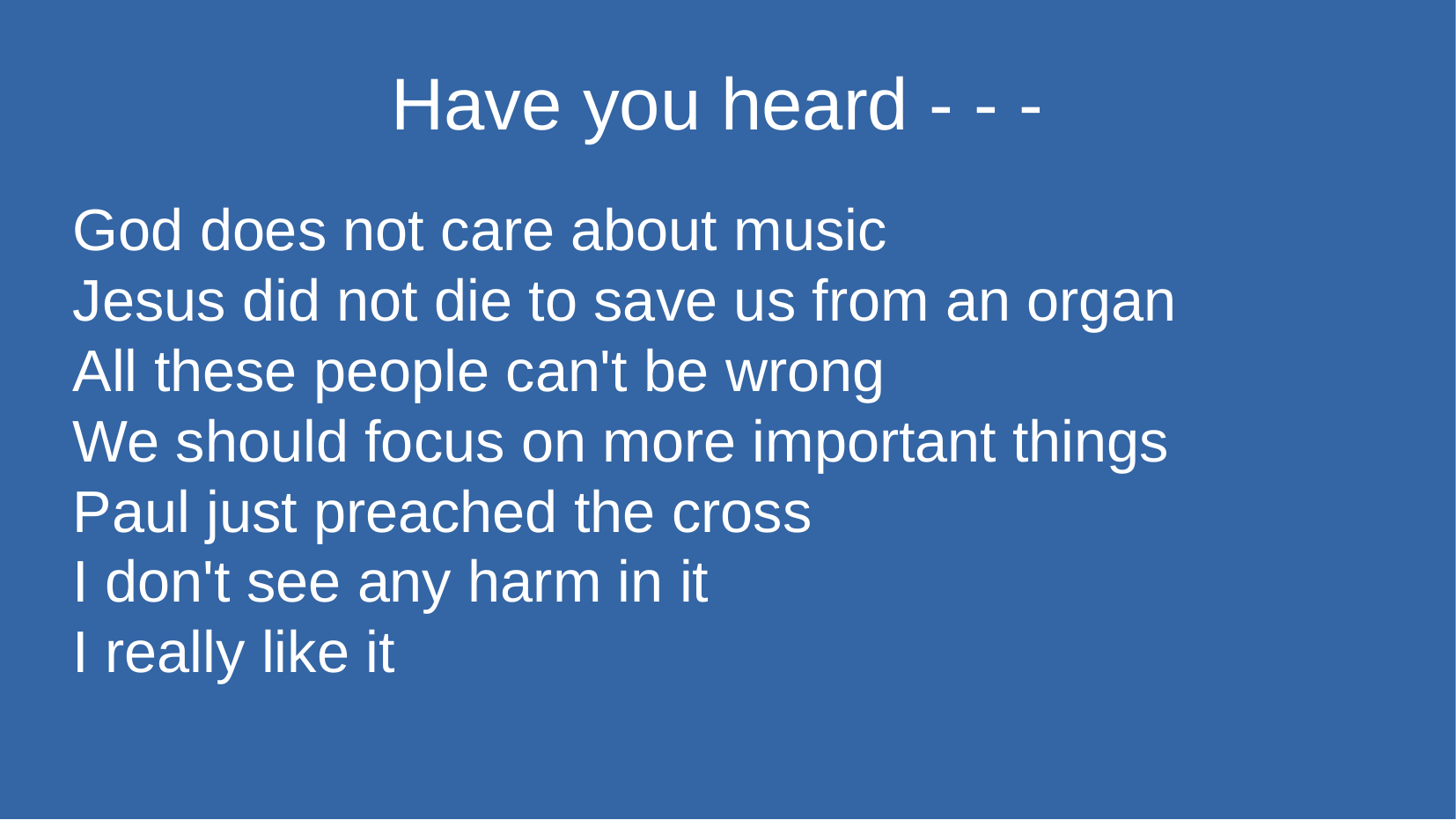

Have you heard - - -
God does not care about music
Jesus did not die to save us from an organ
All these people can't be wrong
We should focus on more important things
Paul just preached the cross
I don't see any harm in it
I really like it